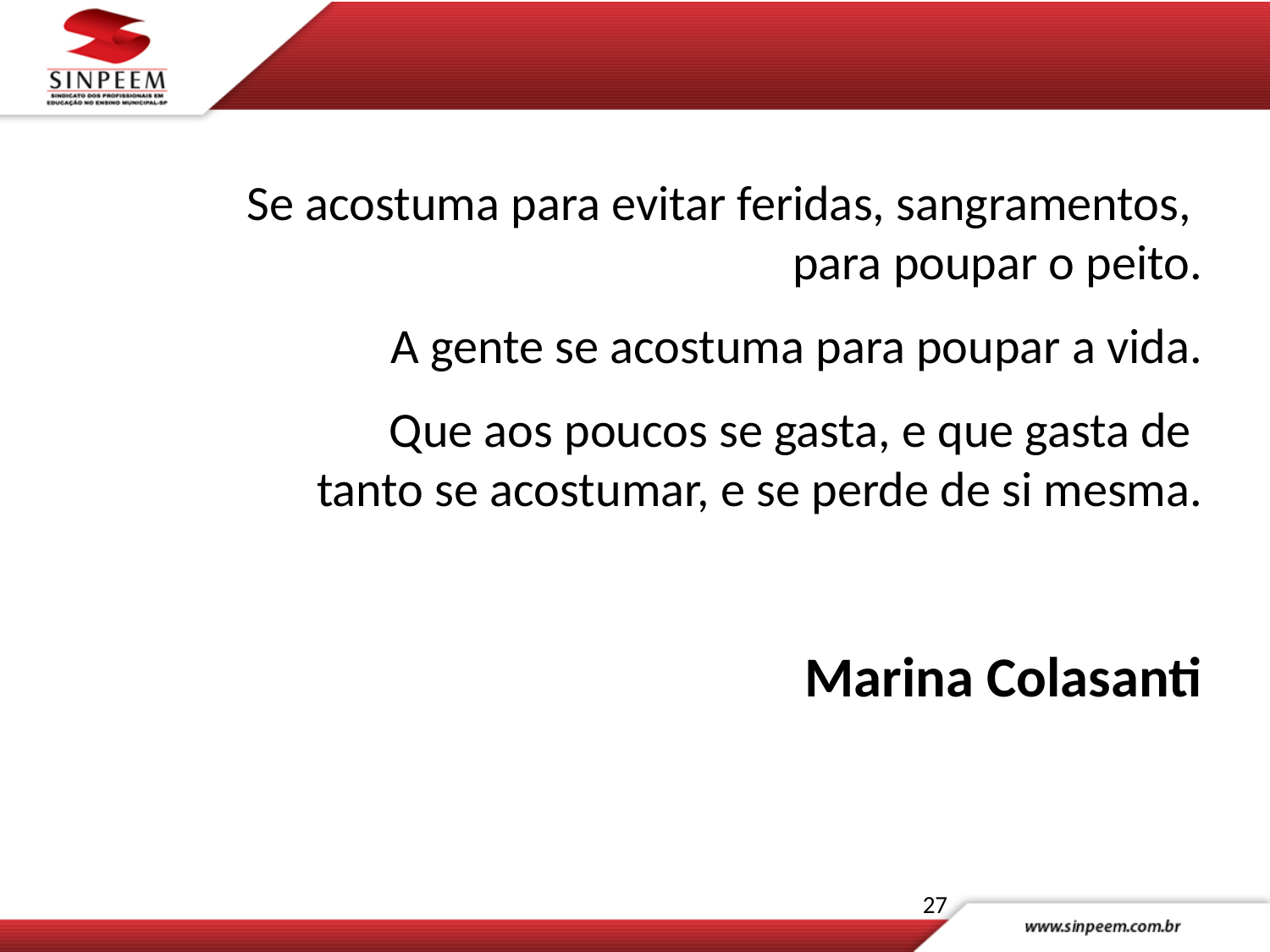

Se acostuma para evitar feridas, sangramentos,
para poupar o peito.
A gente se acostuma para poupar a vida.
Que aos poucos se gasta, e que gasta de
tanto se acostumar, e se perde de si mesma.

Marina Colasanti
27